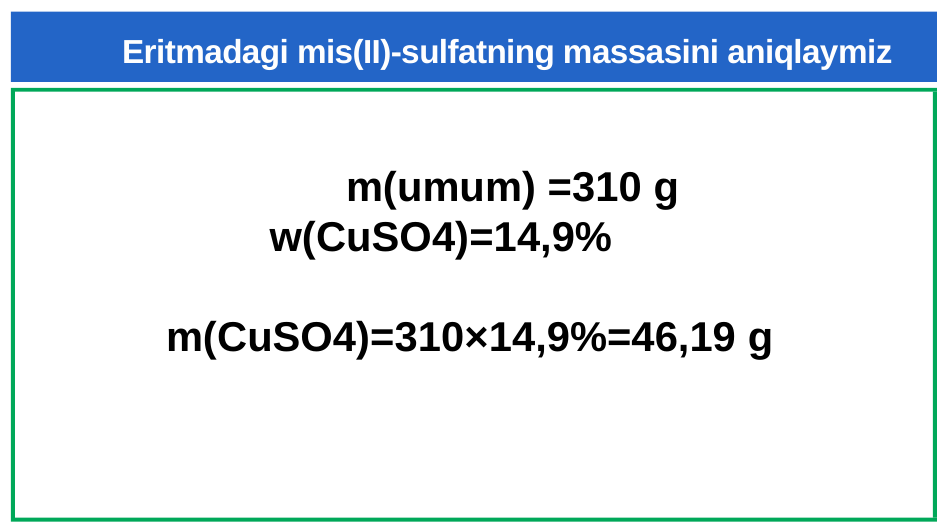

# Eritmadagi mis(II)-sulfatning massasini aniqlaymiz

	                 m(umum) =310 g
                w(CuSO4)=14,9%

       m(CuSO4)=310×14,9%=46,19 g